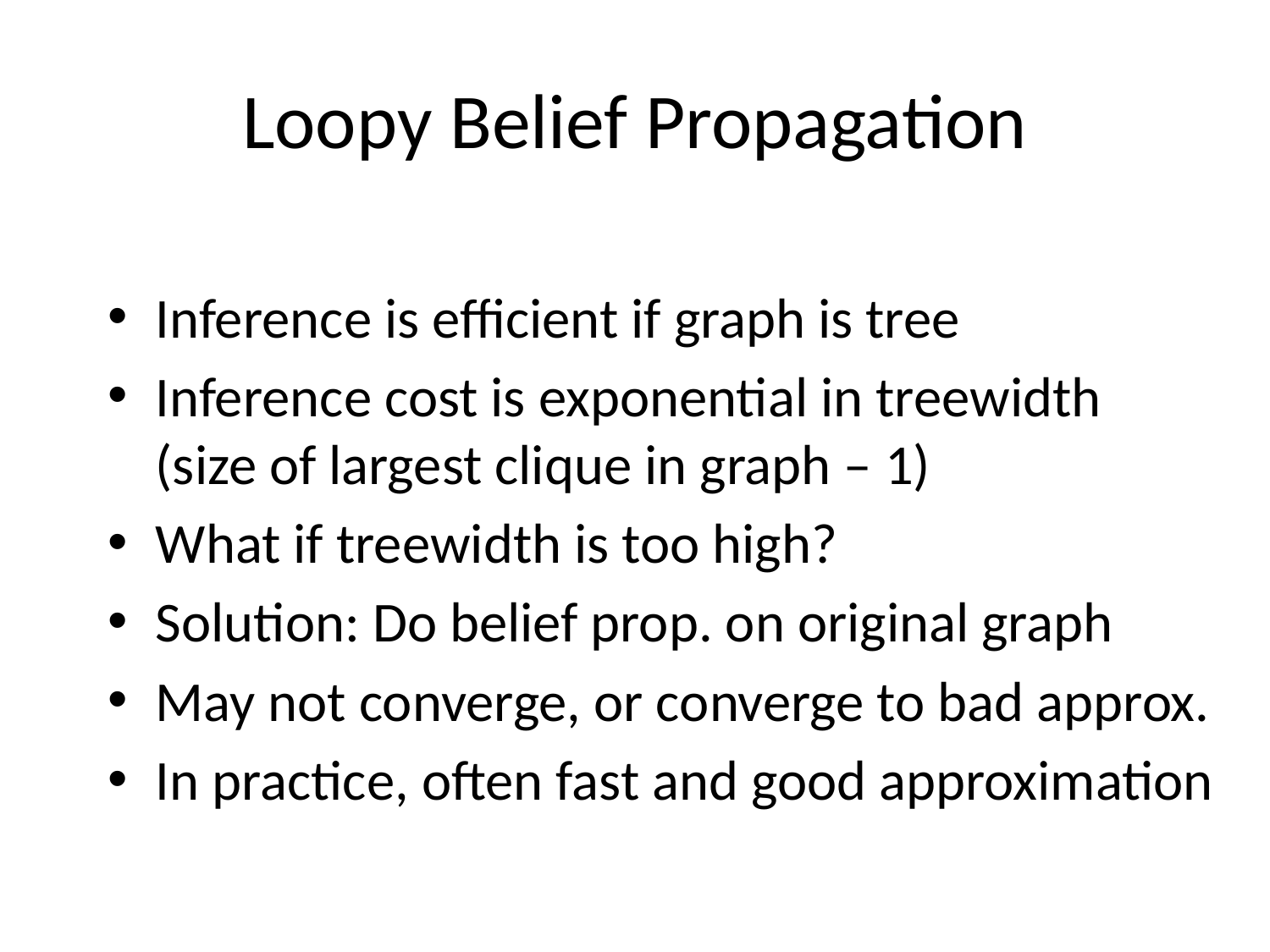

# Loopy Belief Propagation
Inference is efficient if graph is tree
Inference cost is exponential in treewidth
(size of largest clique in graph – 1)
What if treewidth is too high?
Solution: Do belief prop. on original graph
May not converge, or converge to bad approx.
In practice, often fast and good approximation